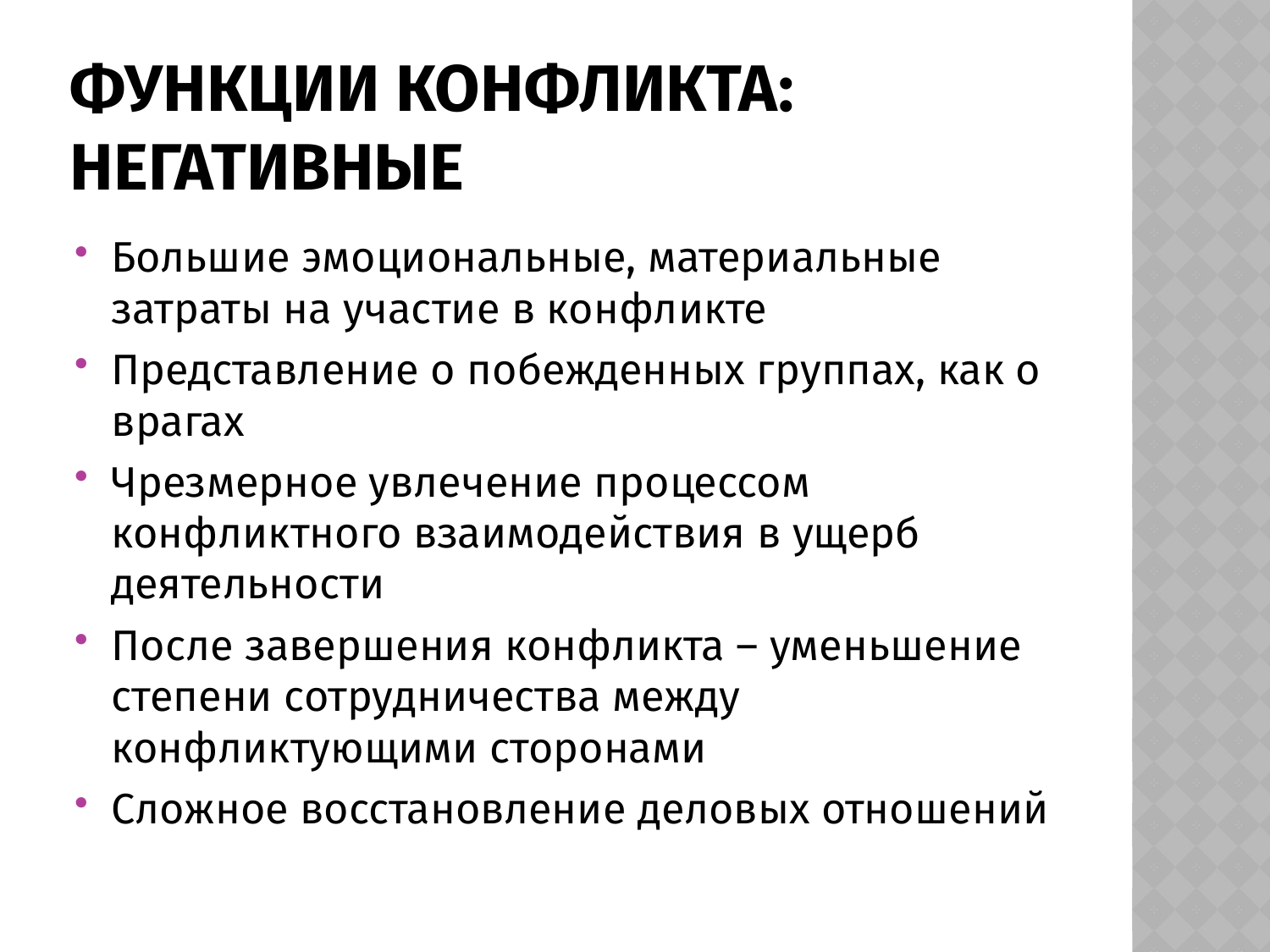

# Функции конфликта: негативные
Большие эмоциональные, материальные затраты на участие в конфликте
Представление о побежденных группах, как о врагах
Чрезмерное увлечение процессом конфликтного взаимодействия в ущерб деятельности
После завершения конфликта – уменьшение степени сотрудничества между конфликтующими сторонами
Сложное восстановление деловых отношений